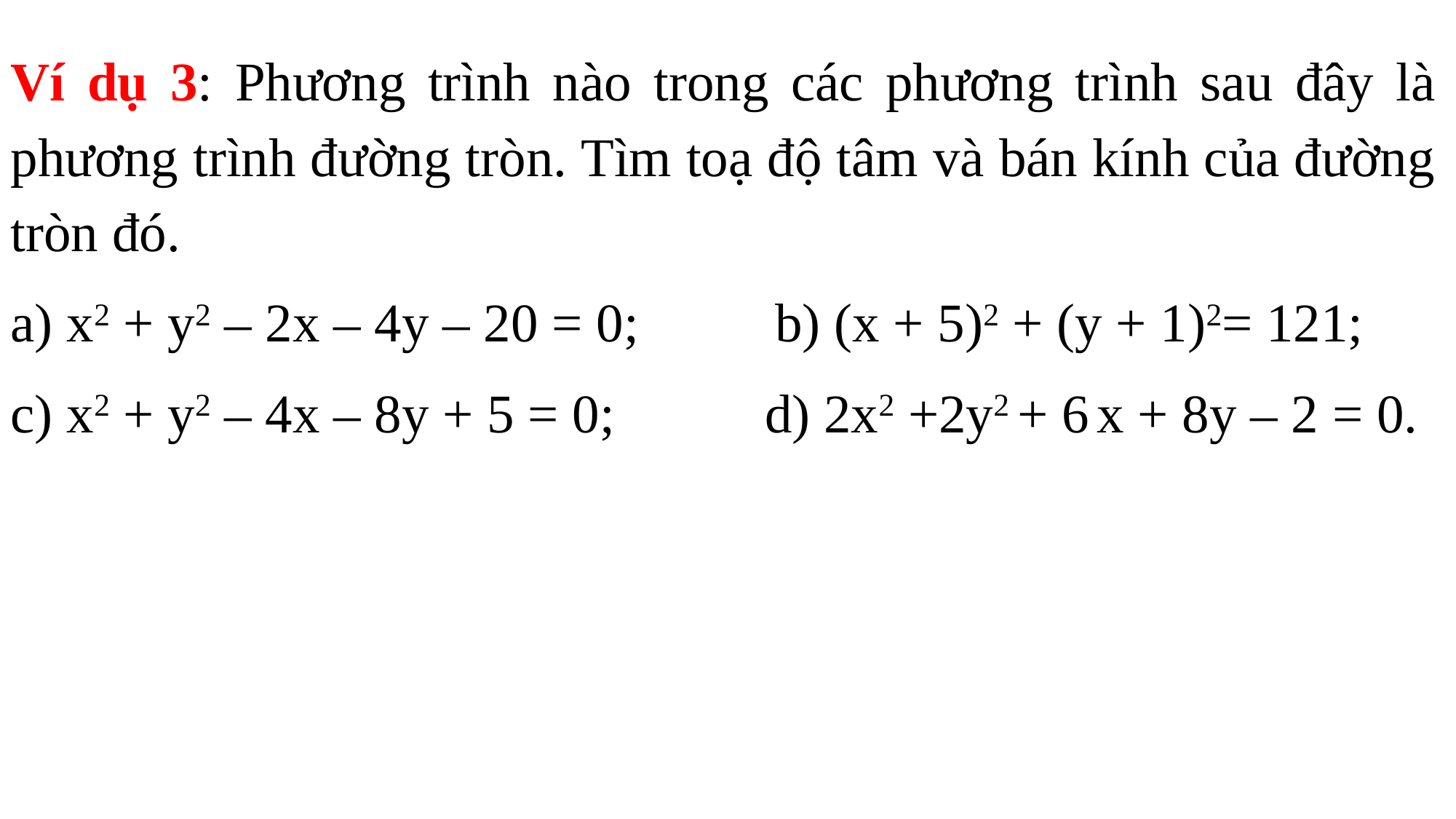

Ví dụ 3: Phương trình nào trong các phương trình sau đây là phương trình đường tròn. Tìm toạ độ tâm và bán kính của đường tròn đó.
a) x2 + y2 – 2x – 4y – 20 = 0;          b) (x + 5)2 + (y + 1)2= 121;
c) x2 + y2 – 4x – 8y + 5 = 0;           d) 2x2 +2y2 + 6 x + 8y – 2 = 0.